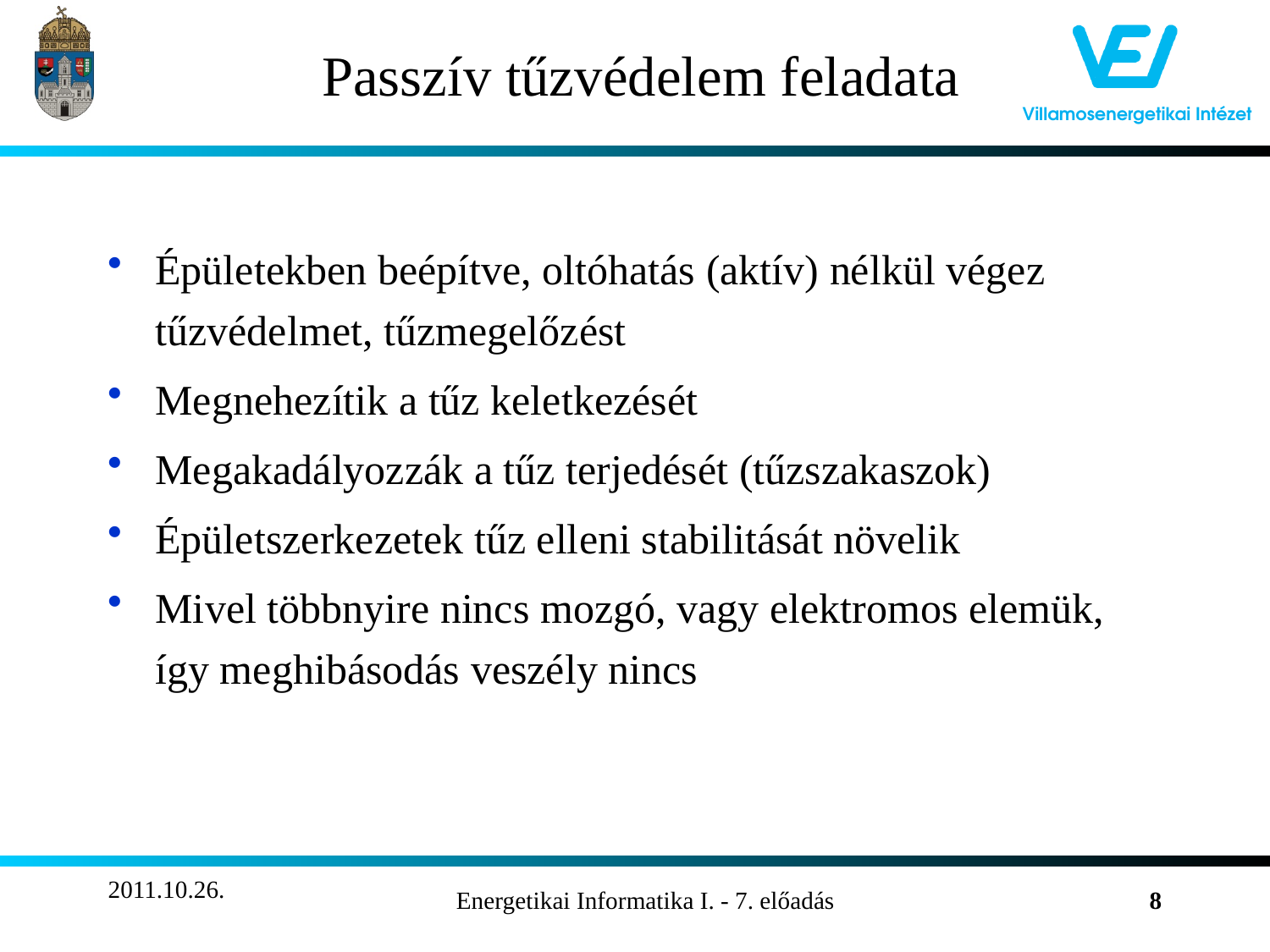

# Passzív tűzvédelem feladata
Épületekben beépítve, oltóhatás (aktív) nélkül végez tűzvédelmet, tűzmegelőzést
Megnehezítik a tűz keletkezését
Megakadályozzák a tűz terjedését (tűzszakaszok)
Épületszerkezetek tűz elleni stabilitását növelik
Mivel többnyire nincs mozgó, vagy elektromos elemük, így meghibásodás veszély nincs

2011.10.26.
Energetikai Informatika I. - 7. előadás
8